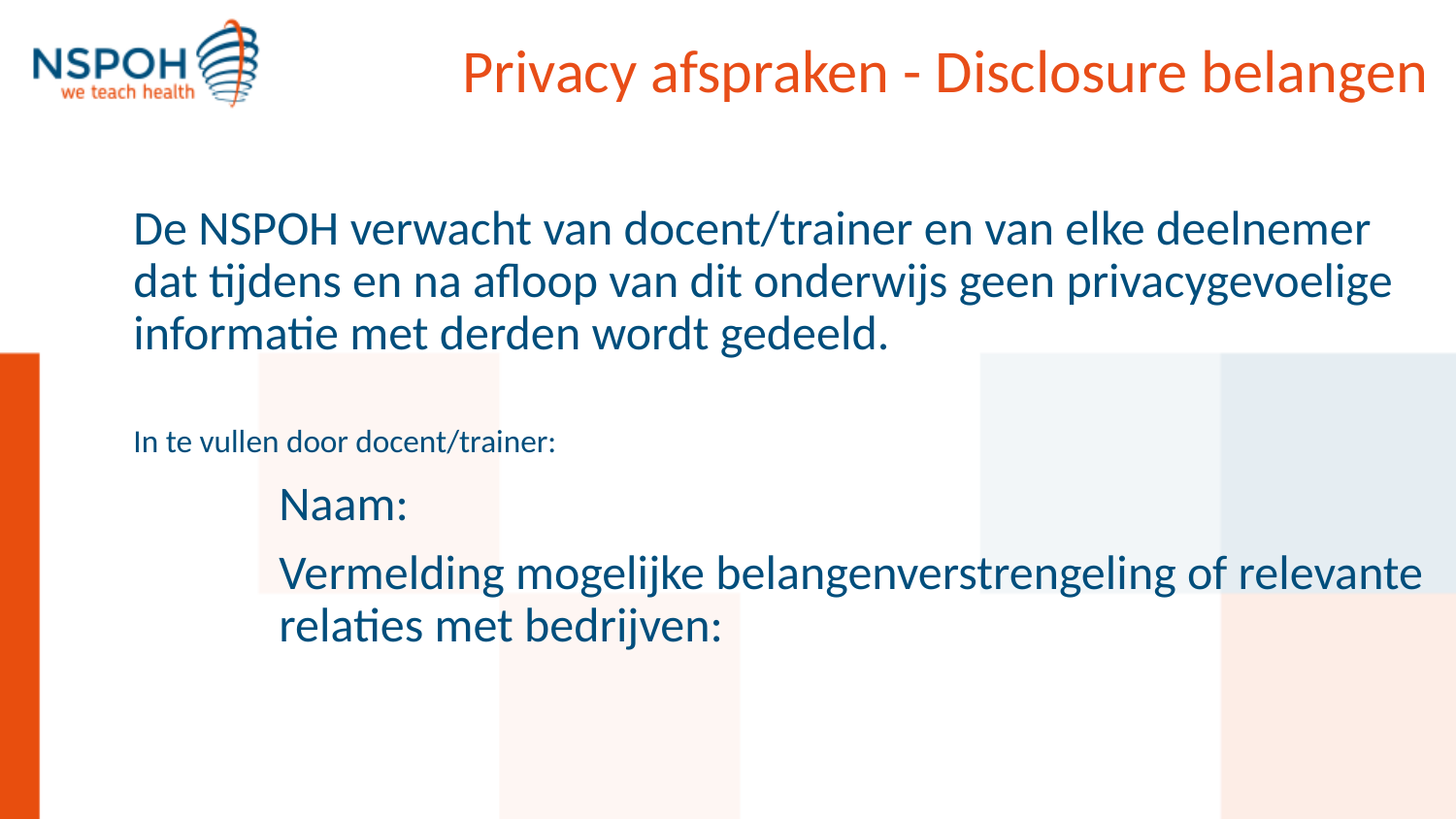

# Privacy afspraken - Disclosure belangen
De NSPOH verwacht van docent/trainer en van elke deelnemer dat tijdens en na afloop van dit onderwijs geen privacygevoelige informatie met derden wordt gedeeld.

In te vullen door docent/trainer:
	Naam:
	Vermelding mogelijke belangenverstrengeling of relevante 	relaties met bedrijven: